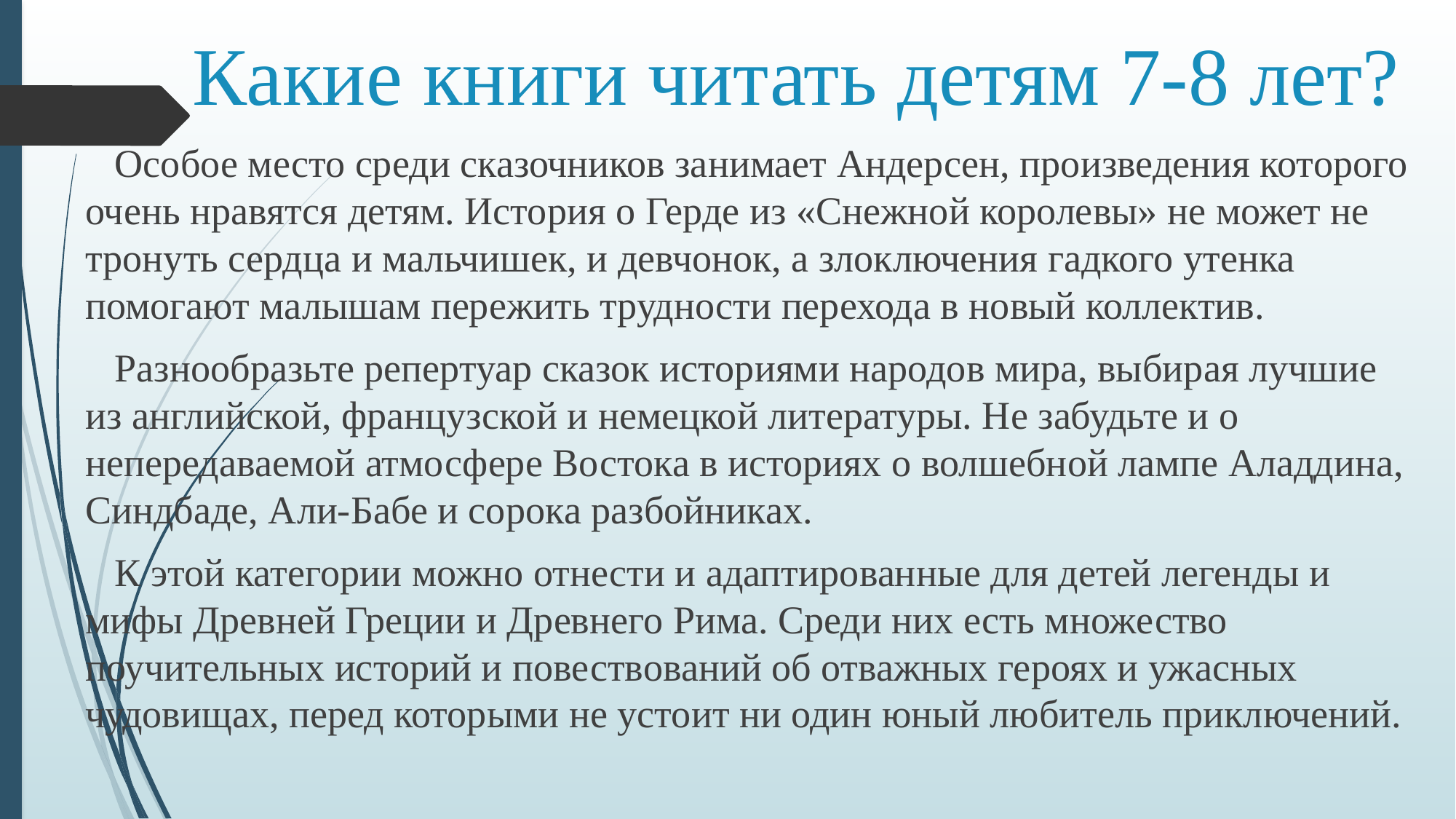

# Какие книги читать детям 7-8 лет?
   Особое место среди сказочников занимает Андерсен, произведения которого очень нравятся детям. История о Герде из «Снежной королевы» не может не тронуть сердца и мальчишек, и девчонок, а злоключения гадкого утенка помогают малышам пережить трудности перехода в новый коллектив.
   Разнообразьте репертуар сказок историями народов мира, выбирая лучшие из английской, французской и немецкой литературы. Не забудьте и о непередаваемой атмосфере Востока в историях о волшебной лампе Аладдина, Синдбаде, Али-Бабе и сорока разбойниках.
   К этой категории можно отнести и адаптированные для детей легенды и мифы Древней Греции и Древнего Рима. Среди них есть множество поучительных историй и повествований об отважных героях и ужасных чудовищах, перед которыми не устоит ни один юный любитель приключений.